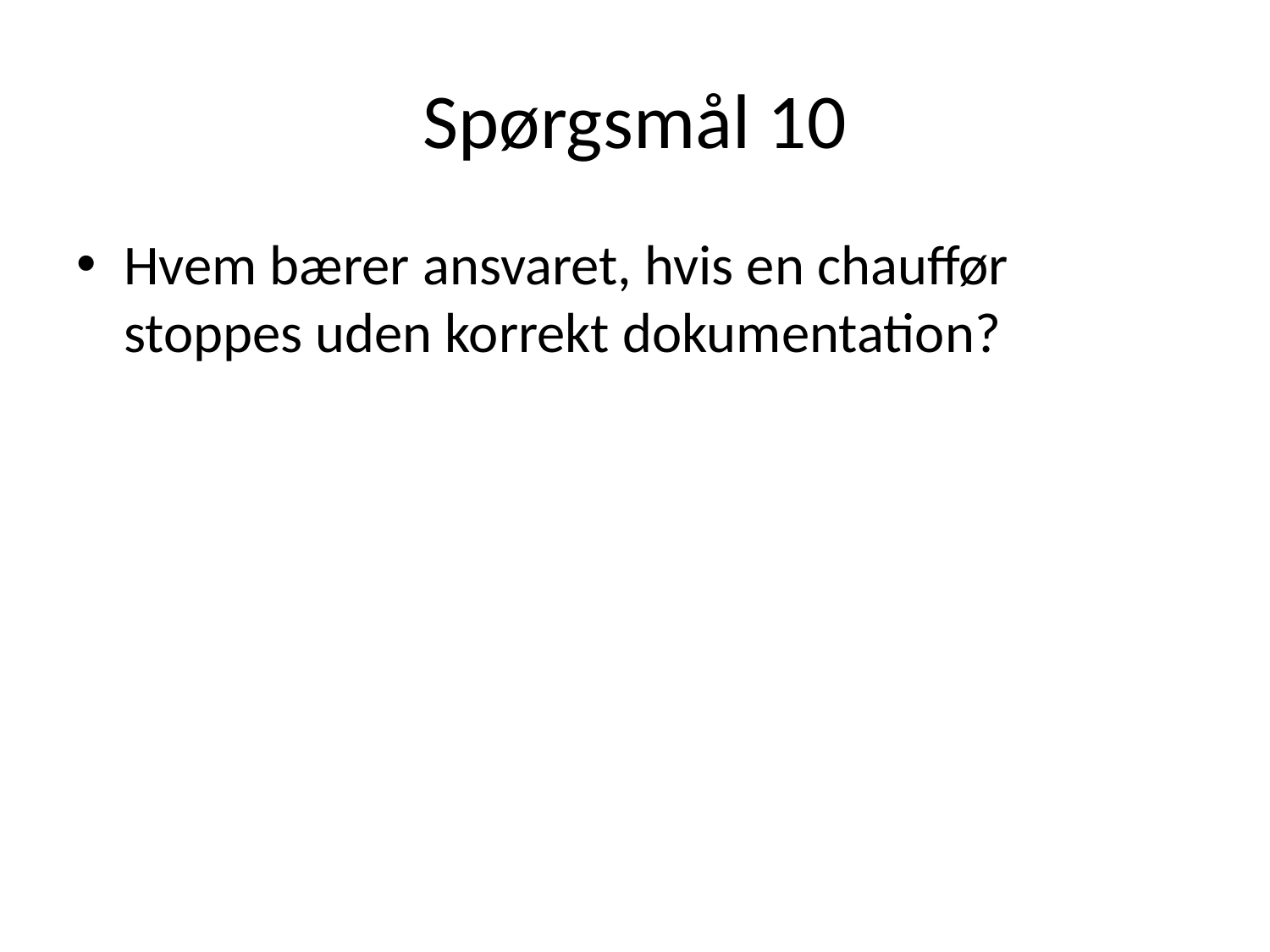

# Spørgsmål 10
Hvem bærer ansvaret, hvis en chauffør stoppes uden korrekt dokumentation?